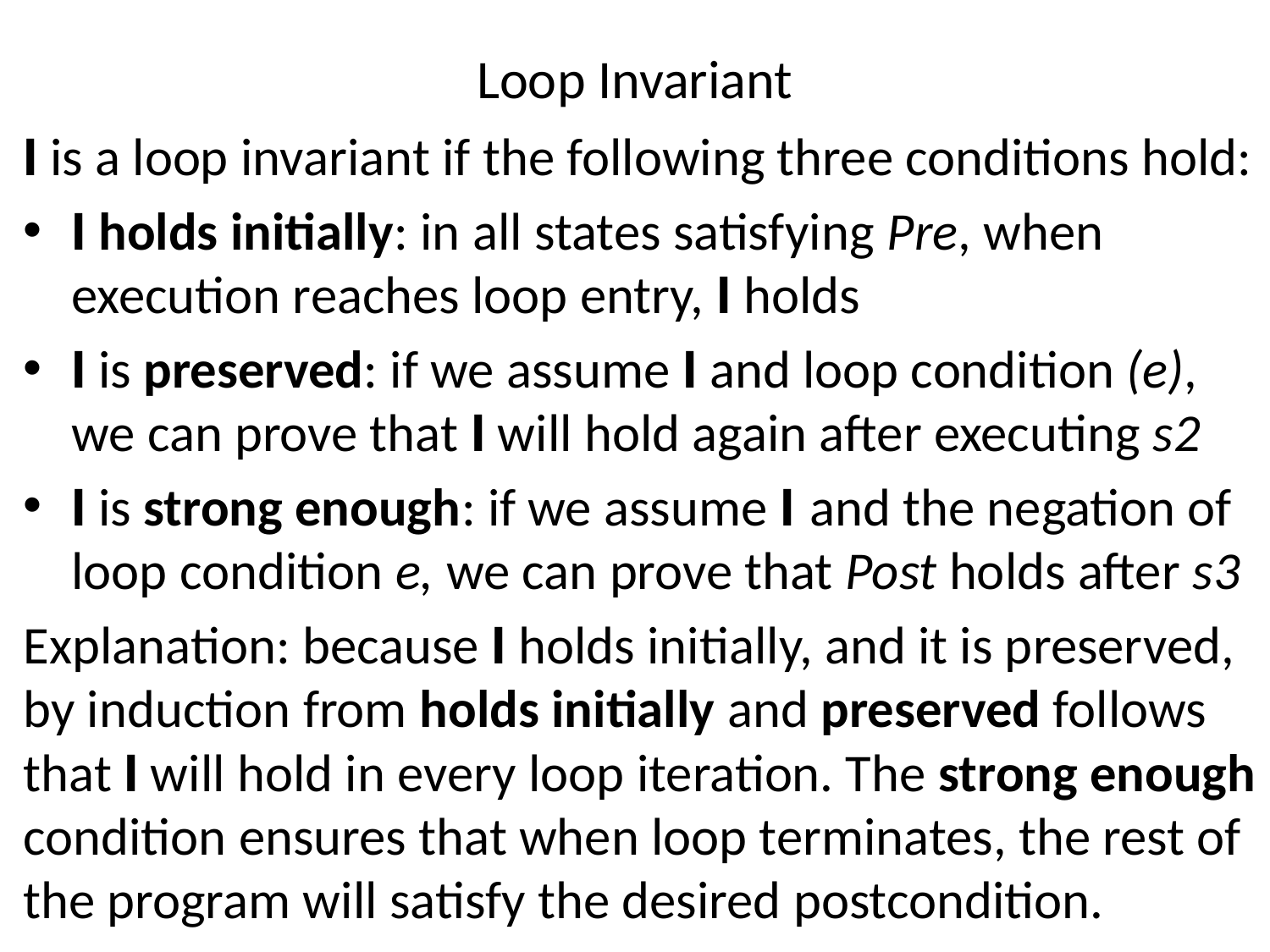

# Loop Invariant
I is a loop invariant if the following three conditions hold:
I holds initially: in all states satisfying Pre, when execution reaches loop entry, I holds
I is preserved: if we assume I and loop condition (e), we can prove that I will hold again after executing s2
I is strong enough: if we assume I and the negation of loop condition e, we can prove that Post holds after s3
Explanation: because I holds initially, and it is preserved, by induction from holds initially and preserved follows that I will hold in every loop iteration. The strong enough condition ensures that when loop terminates, the rest of the program will satisfy the desired postcondition.